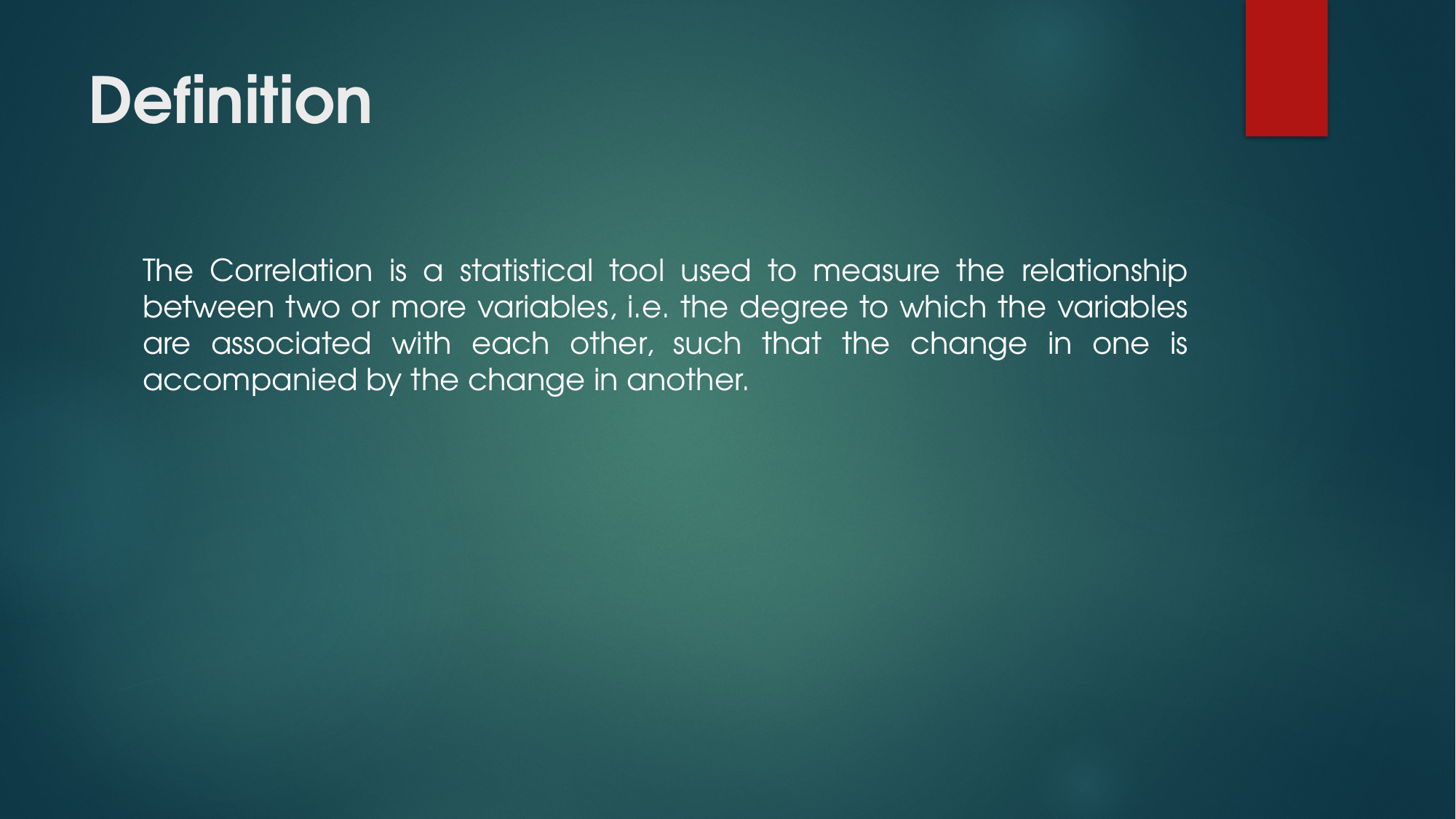

# Definition
The Correlation is a statistical tool used to measure the relationship between two or more variables, i.e. the degree to which the variables are associated with each other, such that the change in one is accompanied by the change in another.